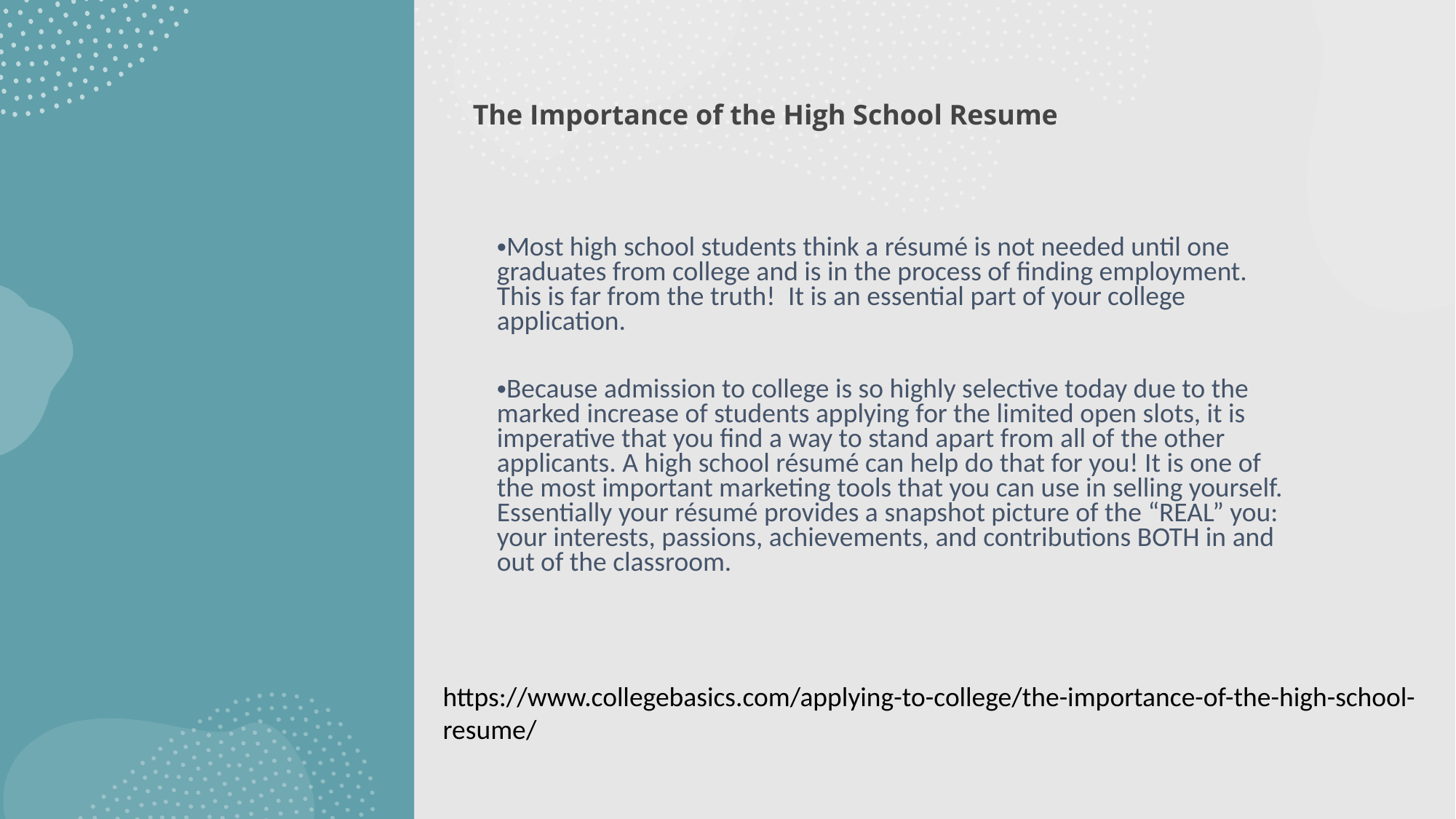

The Importance of the High School Resume
Most high school students think a résumé is not needed until one graduates from college and is in the process of finding employment. This is far from the truth!  It is an essential part of your college application.

Because admission to college is so highly selective today due to the marked increase of students applying for the limited open slots, it is imperative that you find a way to stand apart from all of the other applicants. A high school résumé can help do that for you! It is one of the most important marketing tools that you can use in selling yourself. Essentially your résumé provides a snapshot picture of the “REAL” you: your interests, passions, achievements, and contributions BOTH in and out of the classroom.
https://www.collegebasics.com/applying-to-college/the-importance-of-the-high-school-resume/